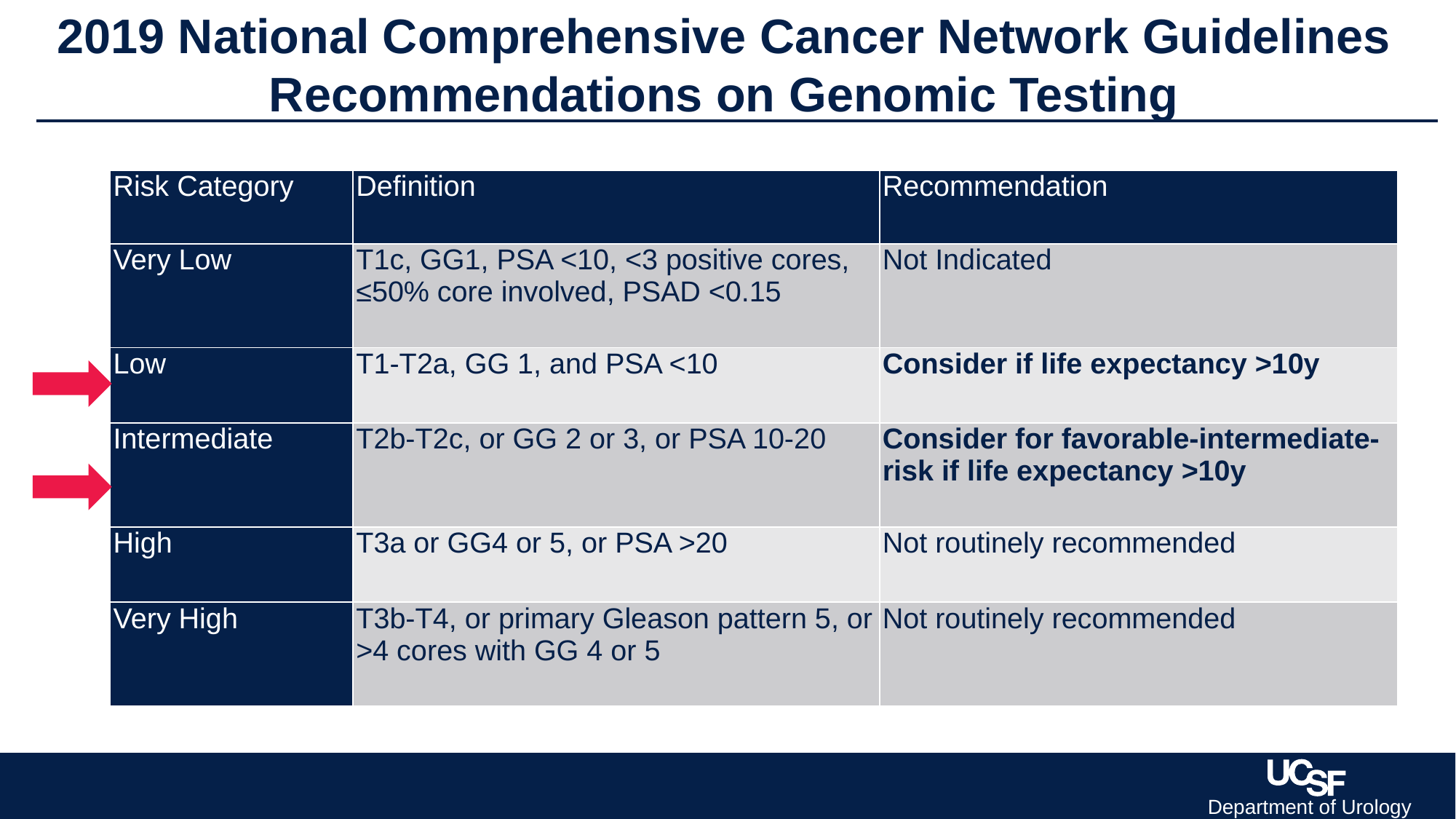

2019 National Comprehensive Cancer Network Guidelines Recommendations on Genomic Testing
| Risk Category | Definition | Recommendation |
| --- | --- | --- |
| Very Low | T1c, GG1, PSA <10, <3 positive cores, ≤50% core involved, PSAD <0.15 | Not Indicated |
| Low | T1-T2a, GG 1, and PSA <10 | Consider if life expectancy >10y |
| Intermediate | T2b-T2c, or GG 2 or 3, or PSA 10-20 | Consider for favorable-intermediate-risk if life expectancy >10y |
| High | T3a or GG4 or 5, or PSA >20 | Not routinely recommended |
| Very High | T3b-T4, or primary Gleason pattern 5, or >4 cores with GG 4 or 5 | Not routinely recommended |